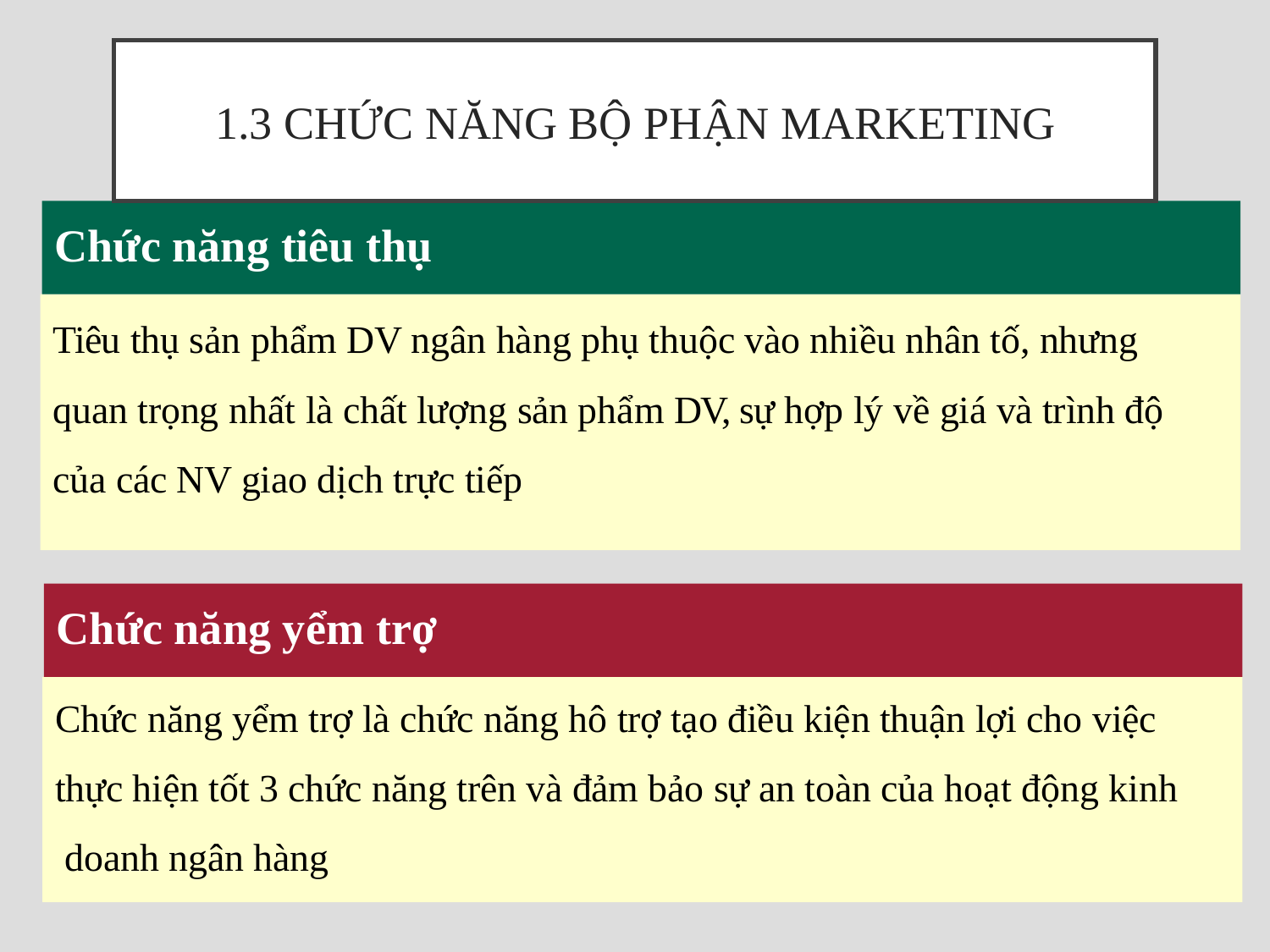

# 1.3 Chức năng bộ phận Marketing

Chức năng tiêu thụ
Tiêu thụ sản phẩm DV ngân hàng phụ thuộc vào nhiều nhân tố, nhưng  quan trọng nhất là chất lượng sản phẩm DV, sự hợp lý về giá và trình độ  của các NV giao dịch trực tiếp

Chức năng yểm trợ
Chức năng yểm trợ là chức năng hô trợ tạo điều kiện thuận lợi cho việc  thực hiện tốt 3 chức năng trên và đảm bảo sự an toàn của hoạt động kinh  doanh ngân hàng